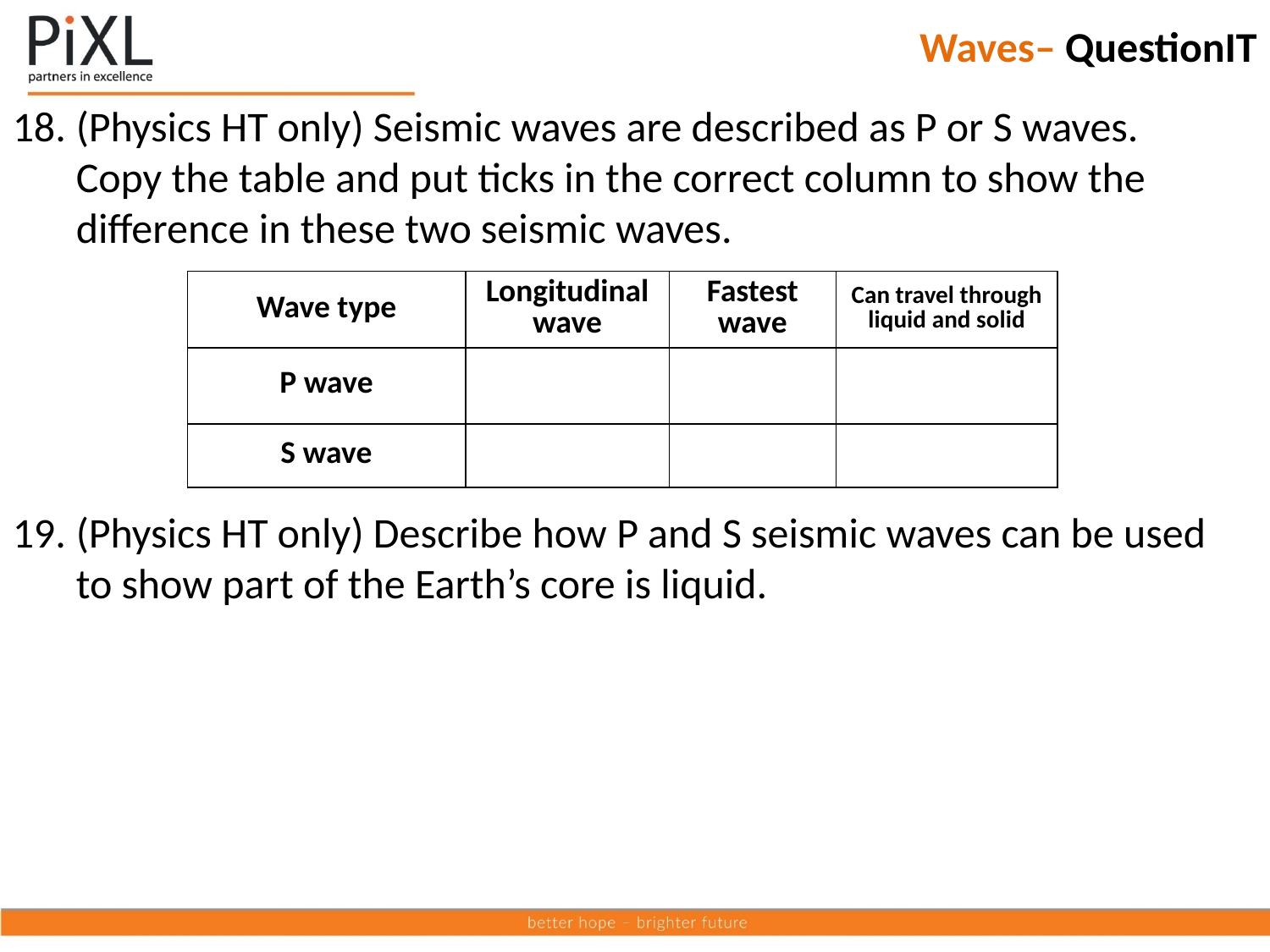

Waves– QuestionIT
(Physics HT only) Seismic waves are described as P or S waves. Copy the table and put ticks in the correct column to show the difference in these two seismic waves.

(Physics HT only) Describe how P and S seismic waves can be used to show part of the Earth’s core is liquid.

| Wave type | Longitudinal wave | Fastest wave | Can travel through liquid and solid |
| --- | --- | --- | --- |
| P wave |  |  |  |
| S wave |  |  |  |